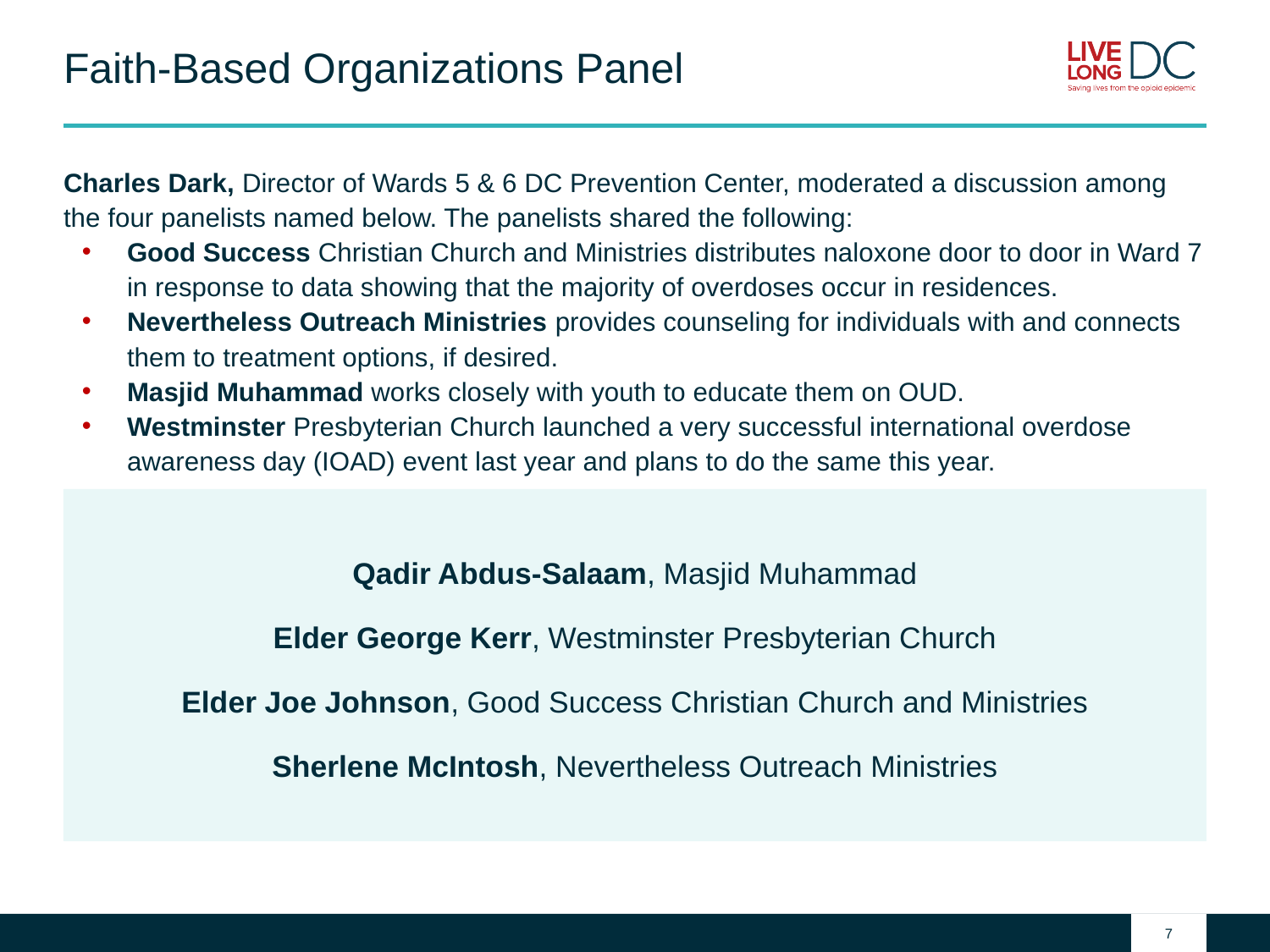

# Faith-Based Organizations Panel
Charles Dark, Director of Wards 5 & 6 DC Prevention Center, moderated a discussion among the four panelists named below. The panelists shared the following:
Good Success Christian Church and Ministries distributes naloxone door to door in Ward 7 in response to data showing that the majority of overdoses occur in residences.
Nevertheless Outreach Ministries provides counseling for individuals with and connects them to treatment options, if desired.
Masjid Muhammad works closely with youth to educate them on OUD.
Westminster Presbyterian Church launched a very successful international overdose awareness day (IOAD) event last year and plans to do the same this year.

Qadir Abdus-Salaam, Masjid Muhammad
Elder George Kerr, Westminster Presbyterian Church
Elder Joe Johnson, Good Success Christian Church and Ministries
Sherlene McIntosh, Nevertheless Outreach Ministries
7